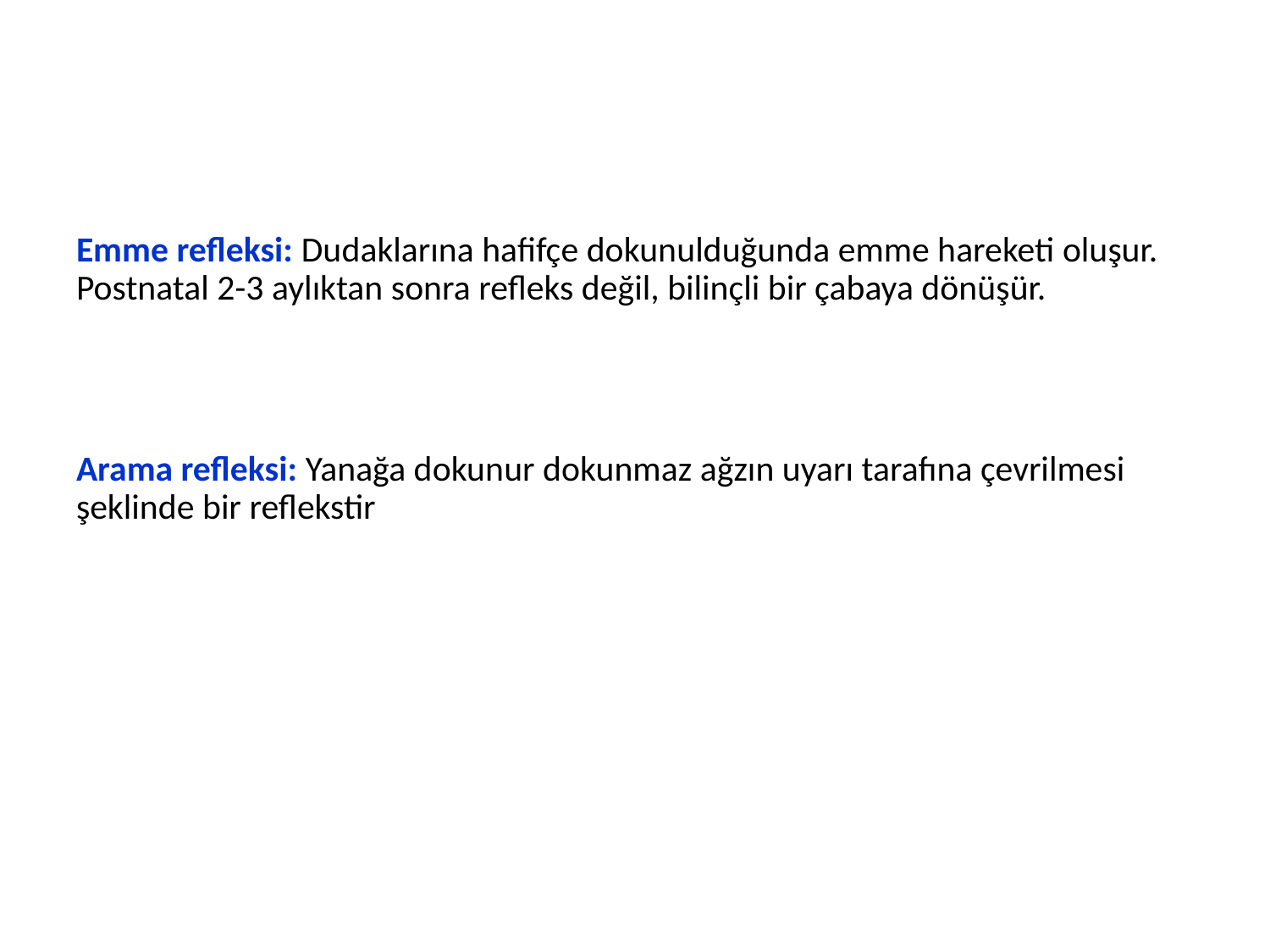

#

Emme refleksi: Dudaklarına hafifçe dokunulduğunda emme hareketi oluşur. Postnatal 2-3 aylıktan sonra refleks değil, bilinçli bir çabaya dönüşür.

Arama refleksi: Yanağa dokunur dokunmaz ağzın uyarı tarafına çevrilmesi şeklinde bir reflekstir